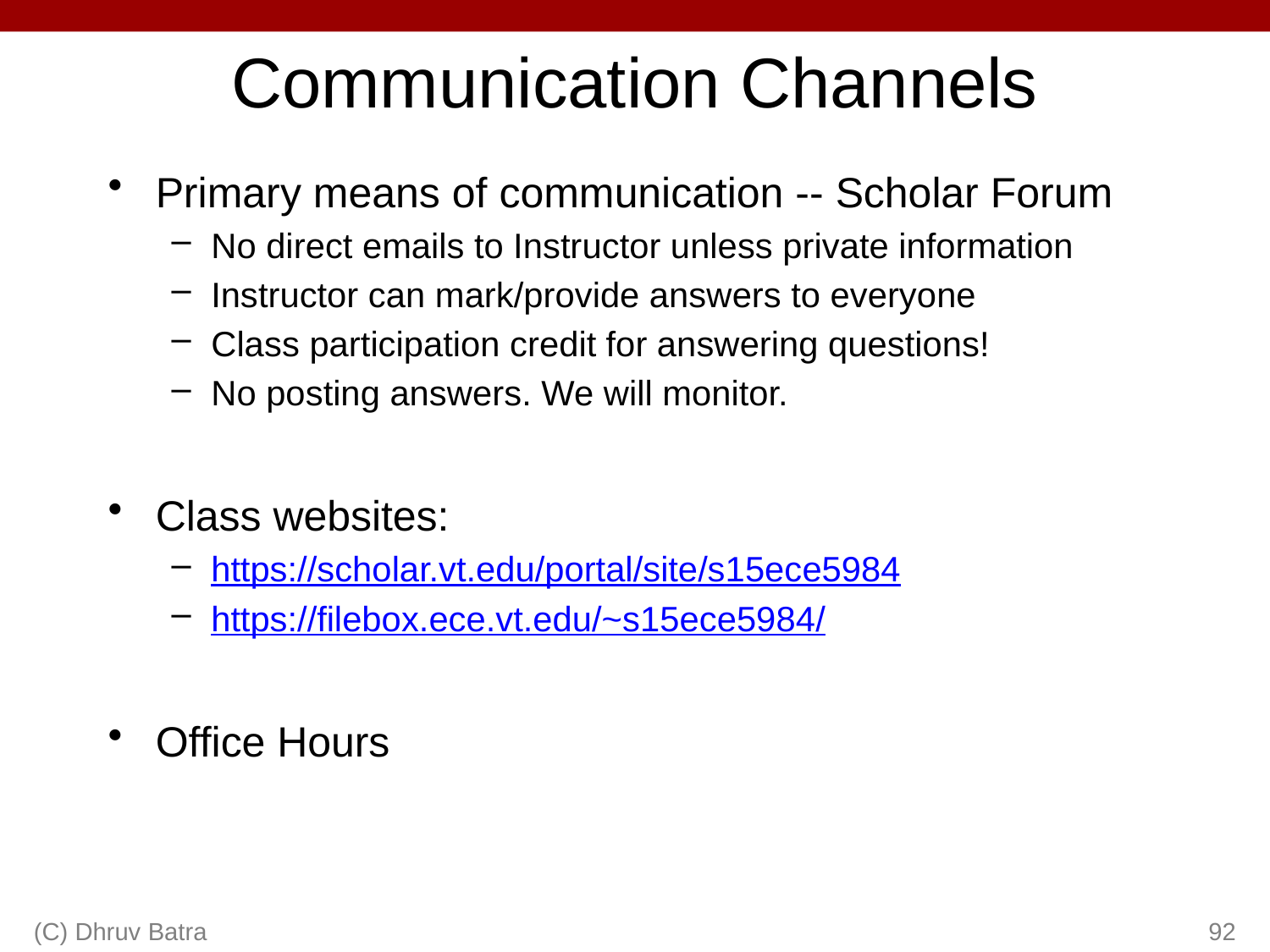

# Communication Channels
Primary means of communication -- Scholar Forum
No direct emails to Instructor unless private information
Instructor can mark/provide answers to everyone
Class participation credit for answering questions!
No posting answers. We will monitor.

Class websites:
https://scholar.vt.edu/portal/site/s15ece5984
https://filebox.ece.vt.edu/~s15ece5984/

Office Hours

(C) Dhruv Batra
92